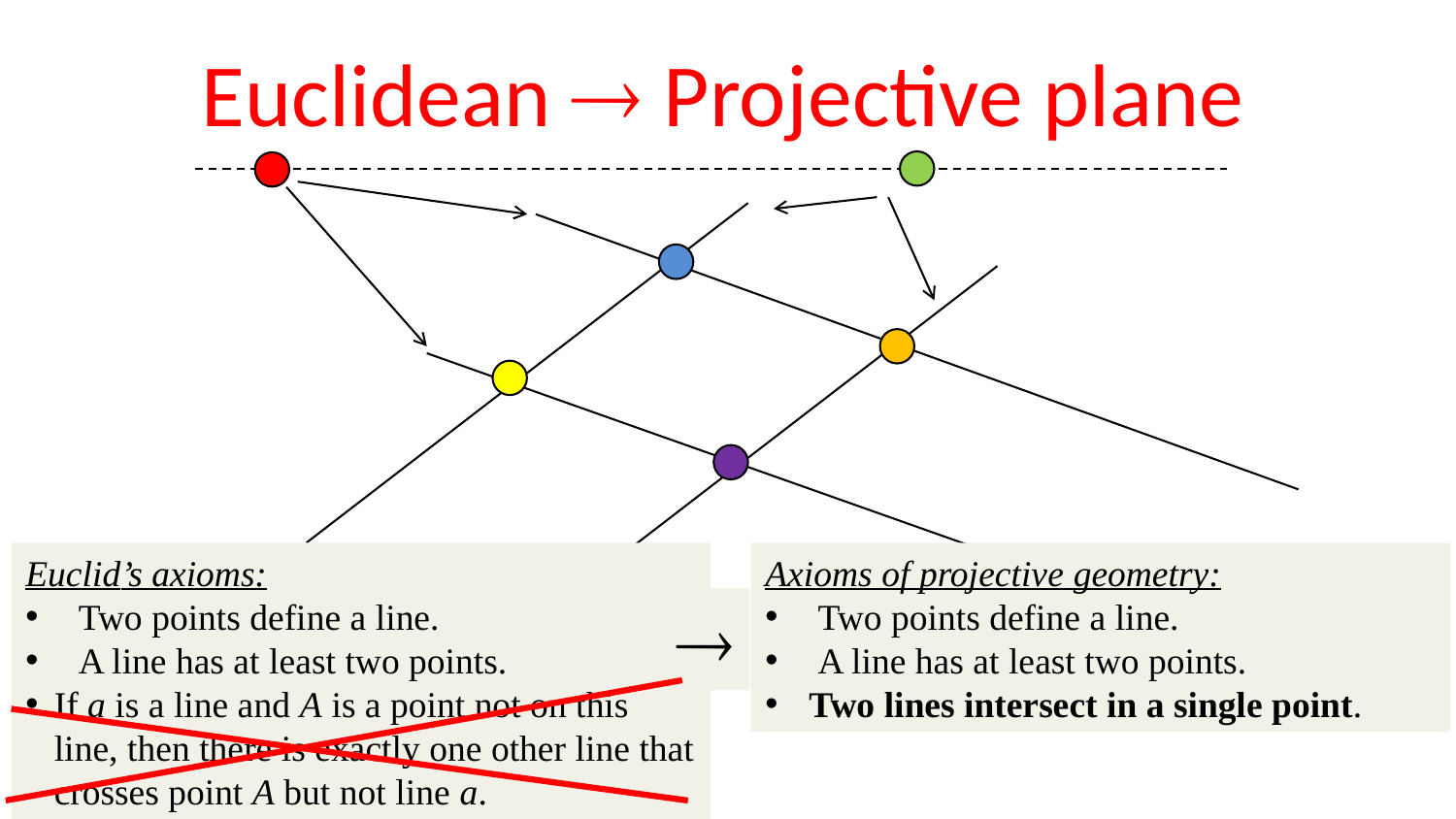

# Euclidean → Projective plane

Euclid’s axioms:
  Two points define a line.
  A line has at least two points.
If a is a line and A is a point not on this line, then there is exactly one other line that crosses point A but not line a.
Axioms of projective geometry:
  Two points define a line.
  A line has at least two points.
 Two lines intersect in a single point.
→